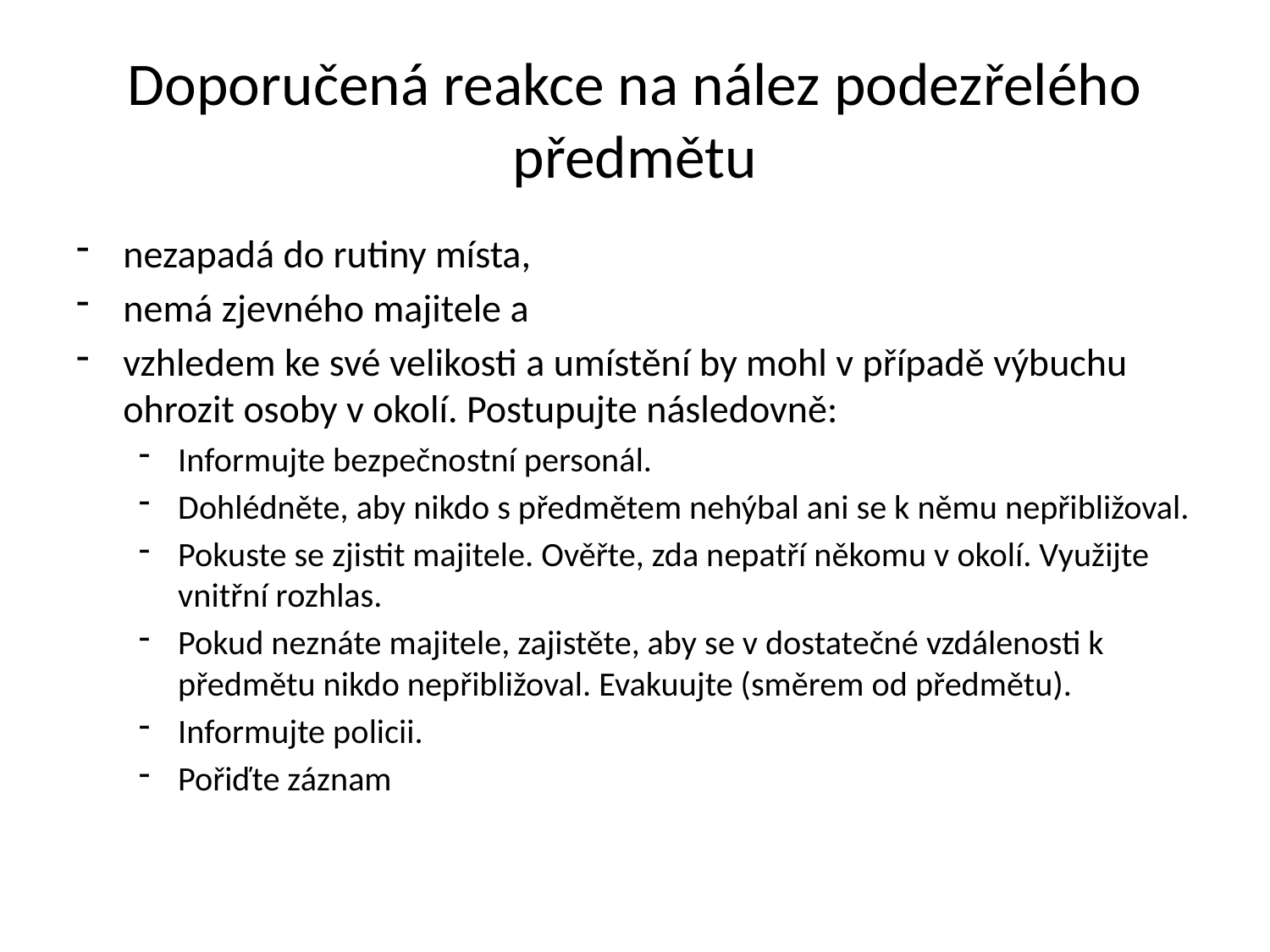

# Doporučená reakce na nález podezřelého předmětu
nezapadá do rutiny místa,
nemá zjevného majitele a
vzhledem ke své velikosti a umístění by mohl v případě výbuchu ohrozit osoby v okolí. Postupujte následovně:
Informujte bezpečnostní personál.
Dohlédněte, aby nikdo s předmětem nehýbal ani se k němu nepřibližoval.
Pokuste se zjistit majitele. Ověřte, zda nepatří někomu v okolí. Využijte vnitřní rozhlas.
Pokud neznáte majitele, zajistěte, aby se v dostatečné vzdálenosti k předmětu nikdo nepřibližoval. Evakuujte (směrem od předmětu).
Informujte policii.
Pořiďte záznam